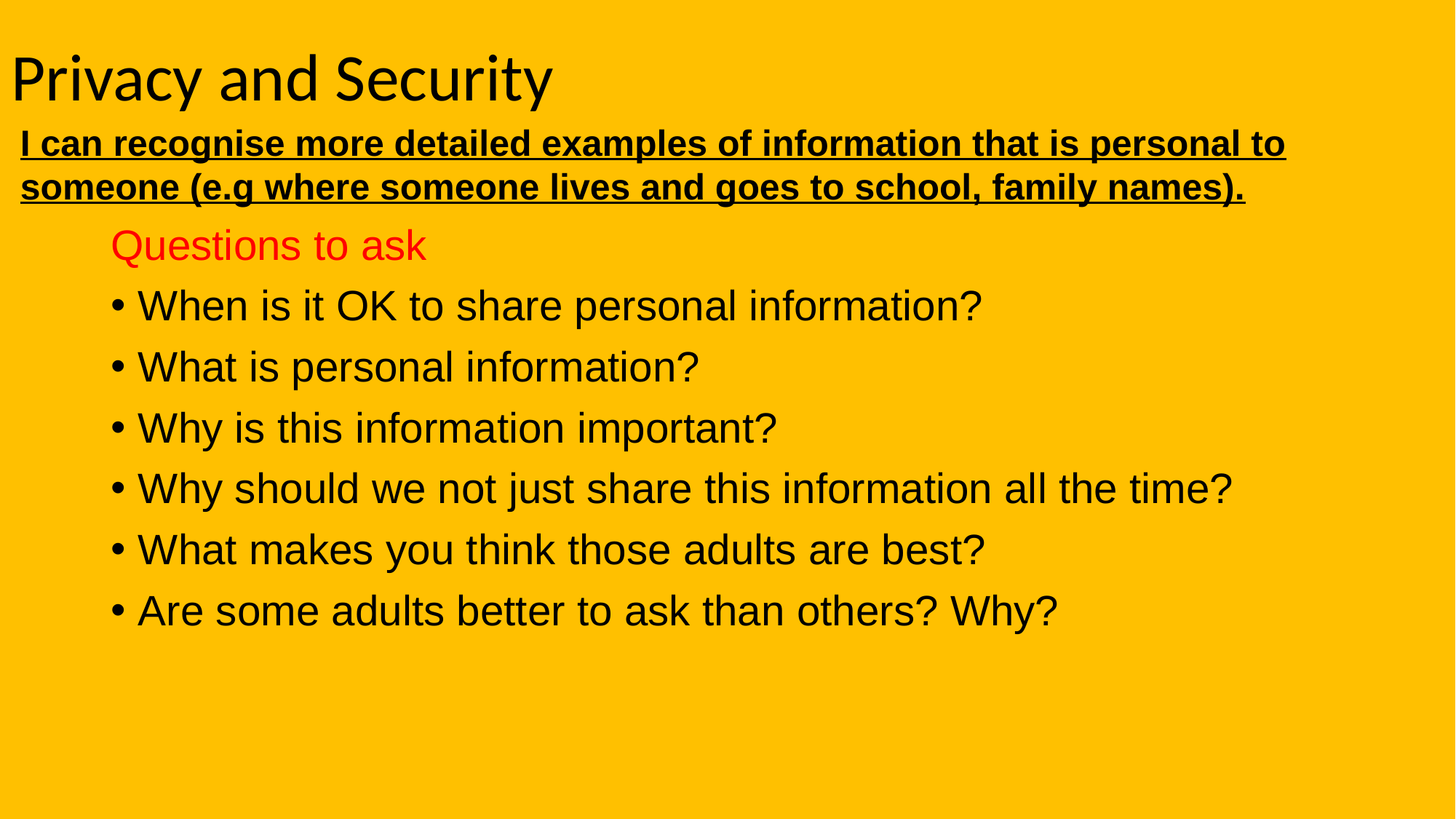

# Privacy and Security
I can recognise more detailed examples of information that is personal to someone (e.g where someone lives and goes to school, family names).
Questions to ask
When is it OK to share personal information?
What is personal information?
Why is this information important?
Why should we not just share this information all the time?
What makes you think those adults are best?
Are some adults better to ask than others? Why?